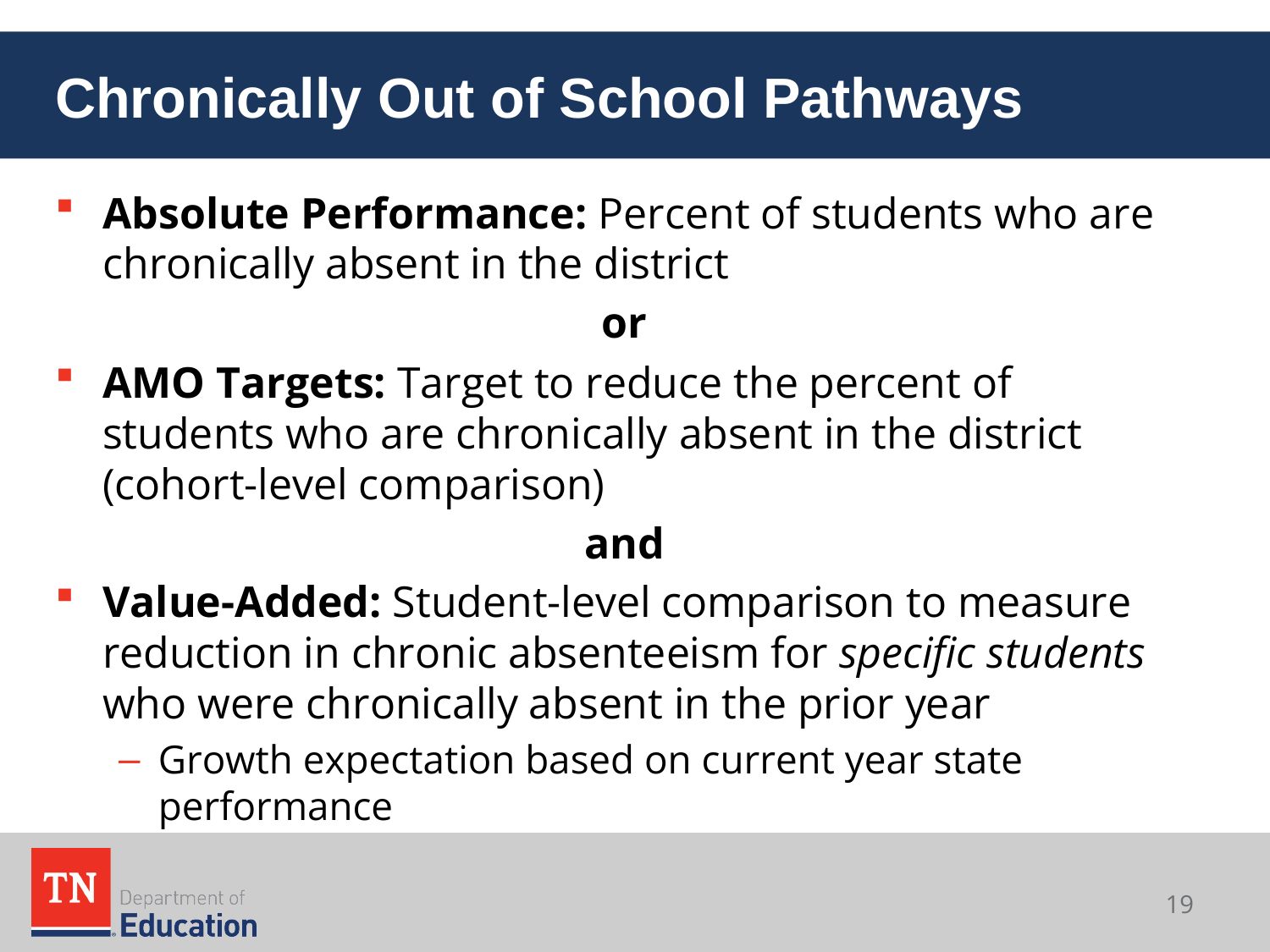

# Chronically Out of School Pathways
Absolute Performance: Percent of students who are chronically absent in the district
or
AMO Targets: Target to reduce the percent of students who are chronically absent in the district (cohort-level comparison)
and
Value-Added: Student-level comparison to measure reduction in chronic absenteeism for specific students who were chronically absent in the prior year
Growth expectation based on current year state performance

19